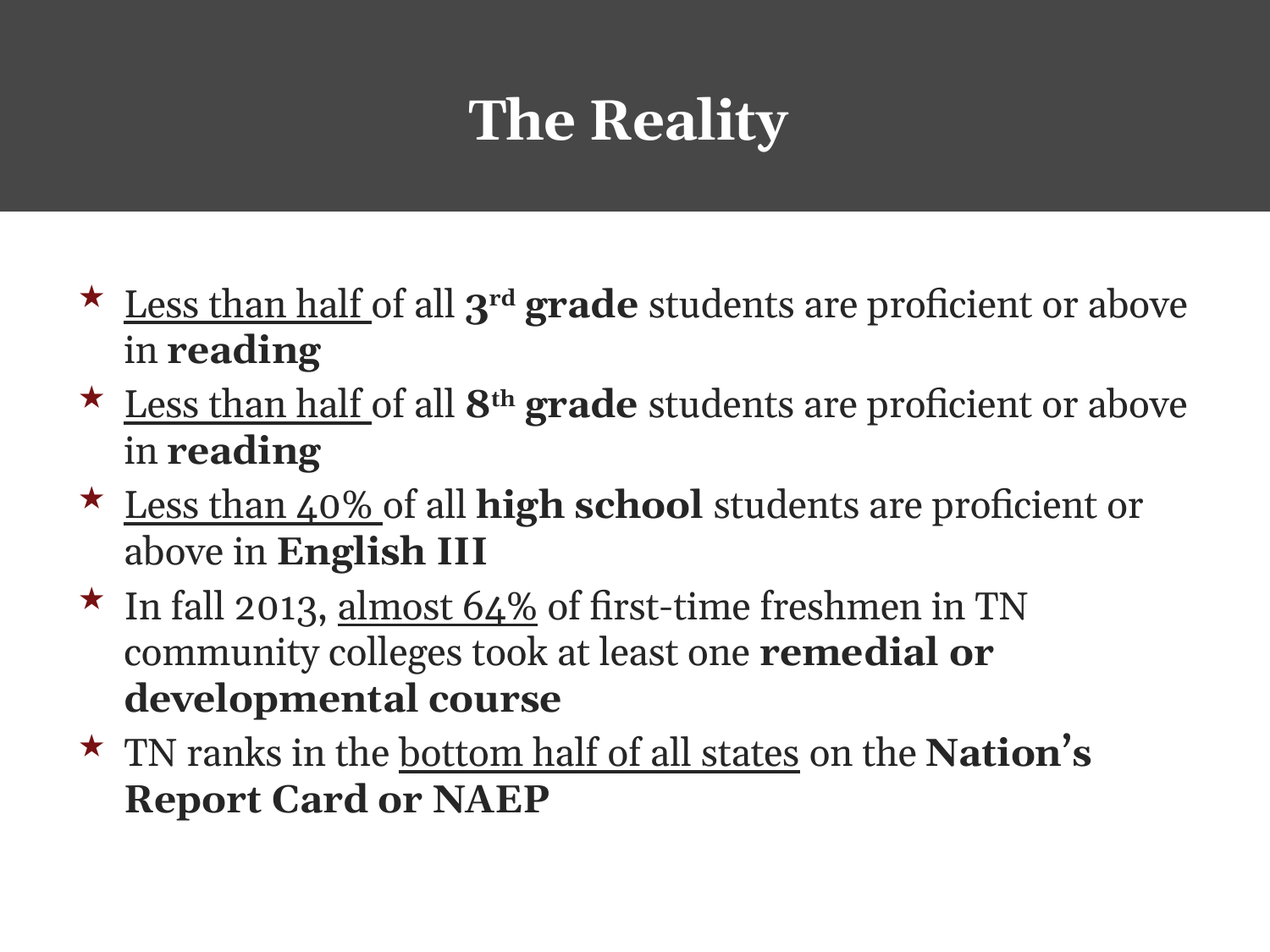

# The Reality

Less than half of all 3rd grade students are proficient or above in reading
Less than half of all 8th grade students are proficient or above in reading
Less than 40% of all high school students are proficient or above in English III
In fall 2013, almost 64% of first-time freshmen in TN community colleges took at least one remedial or developmental course
TN ranks in the bottom half of all states on the Nation’s Report Card or NAEP